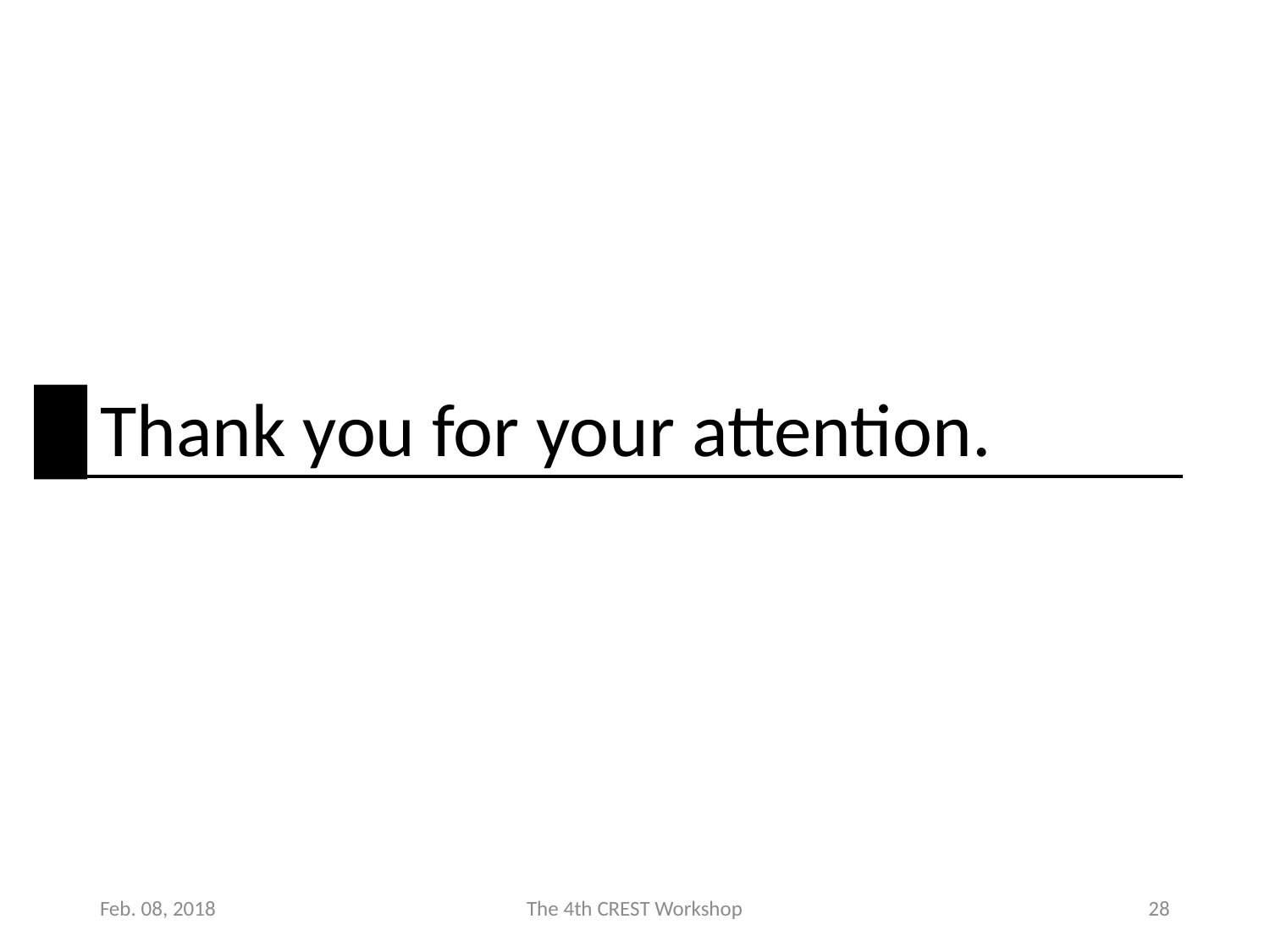

# Thank you for your attention.
Feb. 08, 2018
The 4th CREST Workshop
28